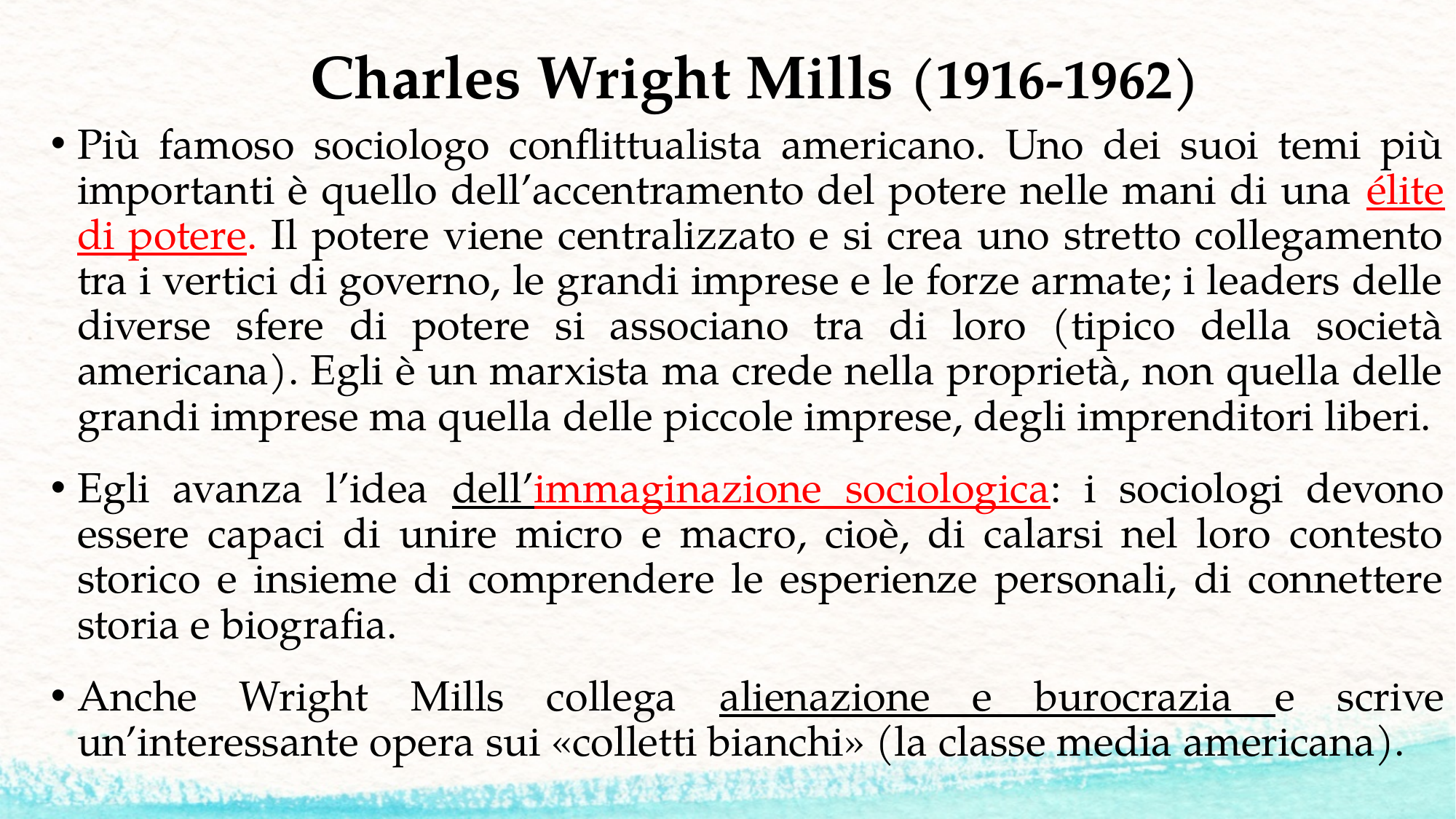

# Charles Wright Mills (1916-1962)
Più famoso sociologo conflittualista americano. Uno dei suoi temi più importanti è quello dell’accentramento del potere nelle mani di una élite di potere. Il potere viene centralizzato e si crea uno stretto collegamento tra i vertici di governo, le grandi imprese e le forze armate; i leaders delle diverse sfere di potere si associano tra di loro (tipico della società americana). Egli è un marxista ma crede nella proprietà, non quella delle grandi imprese ma quella delle piccole imprese, degli imprenditori liberi.
Egli avanza l’idea dell’immaginazione sociologica: i sociologi devono essere capaci di unire micro e macro, cioè, di calarsi nel loro contesto storico e insieme di comprendere le esperienze personali, di connettere storia e biografia.
Anche Wright Mills collega alienazione e burocrazia e scrive un’interessante opera sui «colletti bianchi» (la classe media americana).